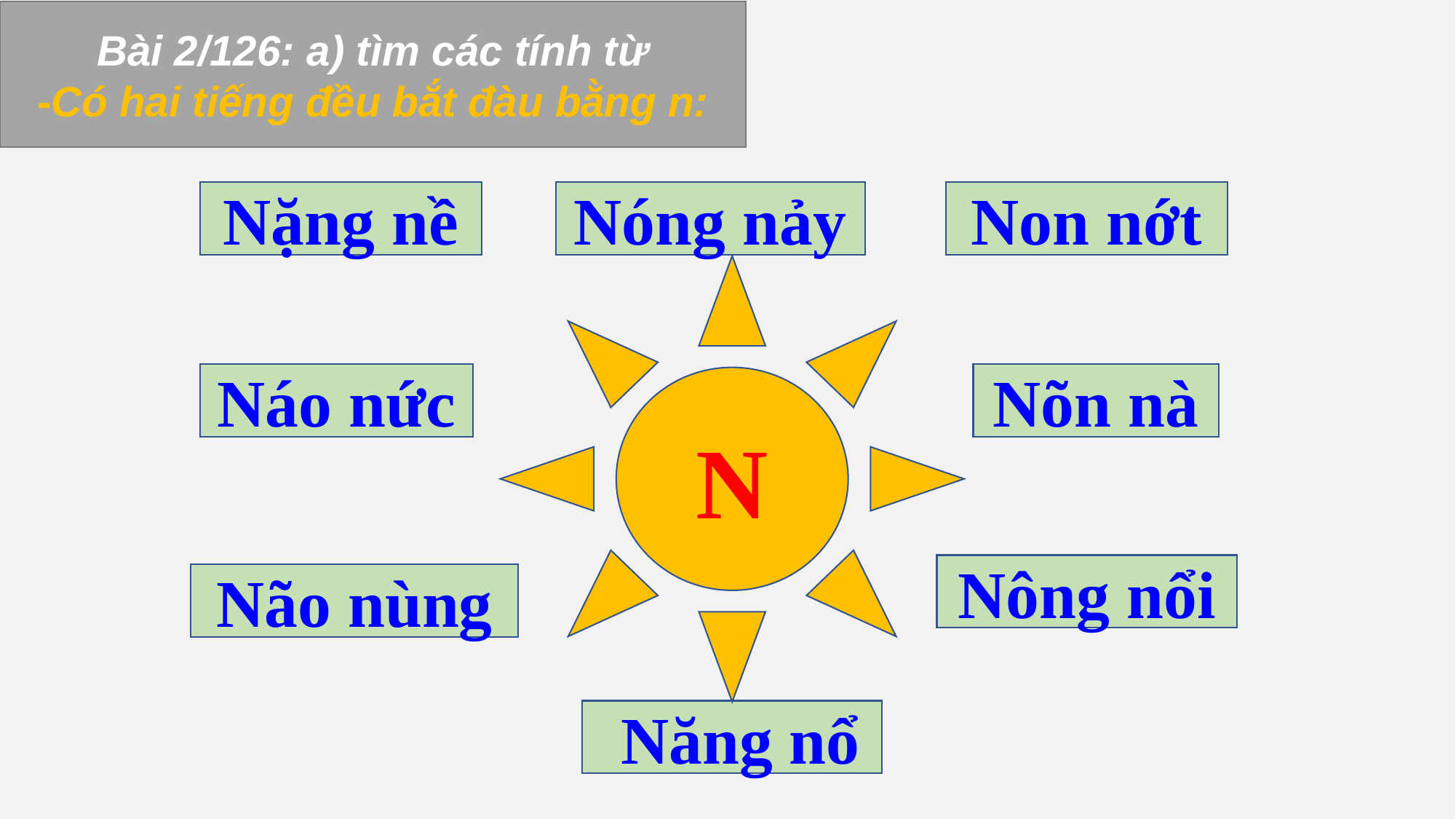

Bài 2/126: a) tìm các tính từ
-Có hai tiếng đều bắt đàu bằng n:
Nóng nảy
Nặng nề
Non nớt
N
Náo nức
Nõn nà
Nông nổi
Não nùng
 Năng nổ